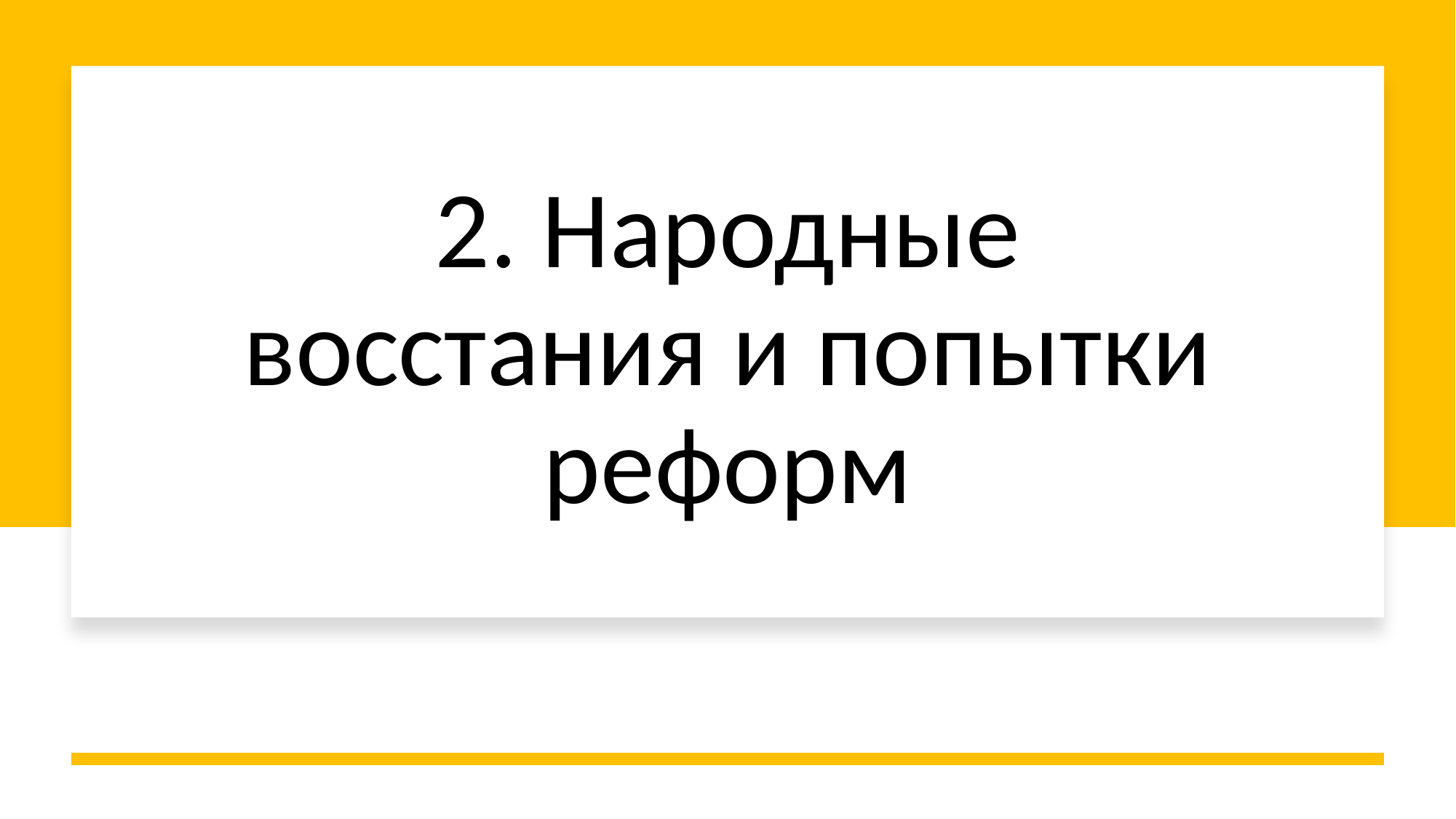

# 2. Народные восстания и попытки реформ